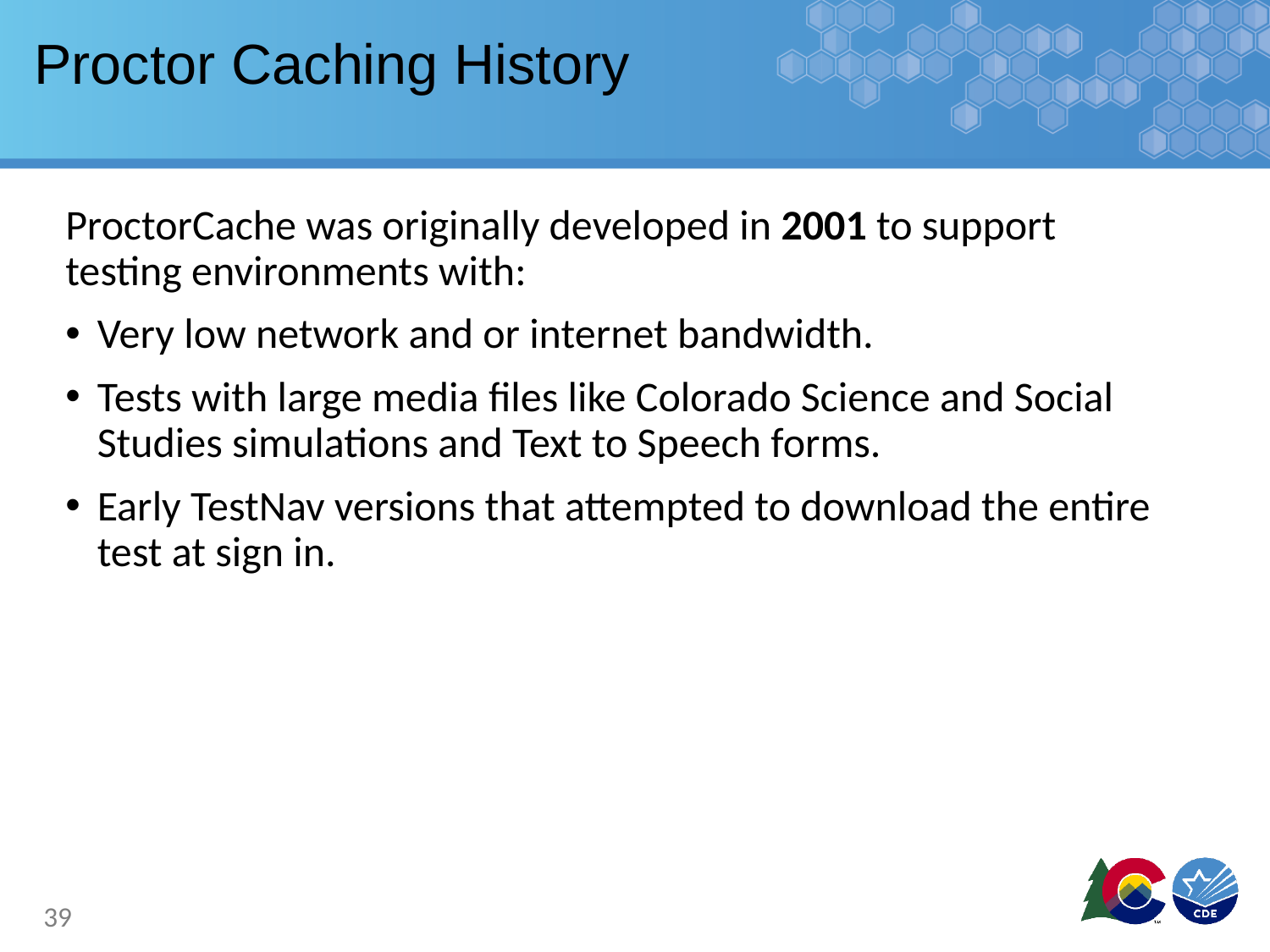

# Proctor Caching History
ProctorCache was originally developed in 2001 to support testing environments with:
Very low network and or internet bandwidth.
Tests with large media files like Colorado Science and Social Studies simulations and Text to Speech forms.
Early TestNav versions that attempted to download the entire test at sign in.
39